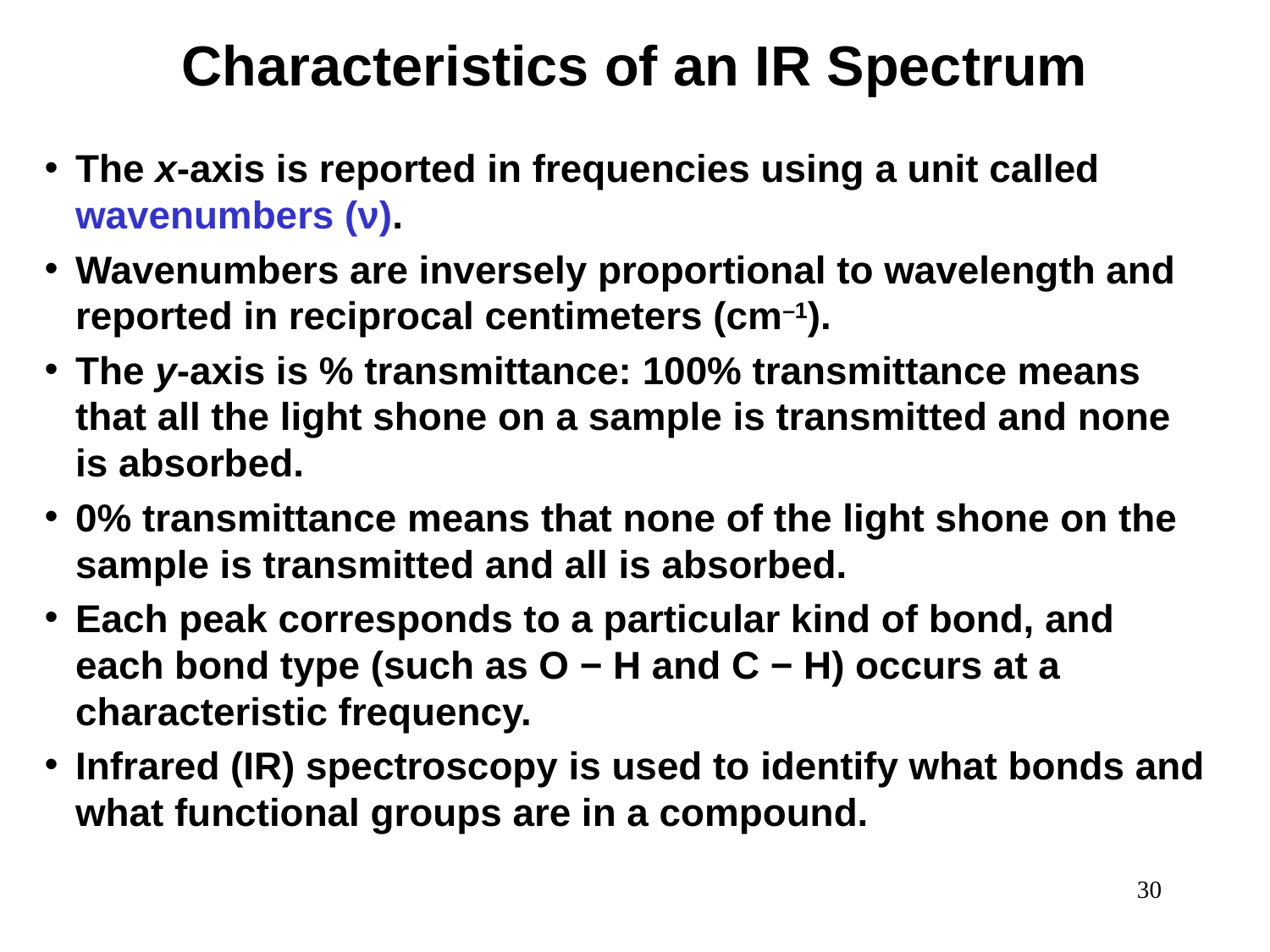

Characteristics of an IR Spectrum
The x-axis is reported in frequencies using a unit called wavenumbers (ν).
Wavenumbers are inversely proportional to wavelength and  reported in reciprocal centimeters (cm–1).
The y-axis is % transmittance: 100% transmittance means
that all the light shone on a sample is transmitted and none
is absorbed.
0% transmittance means that none of the light shone on the sample is transmitted and all is absorbed.
Each peak corresponds to a particular kind of bond, and
each bond type (such as O − H and C − H) occurs at a characteristic frequency.
Infrared (IR) spectroscopy is used to identify what bonds and what functional groups are in a compound.
30